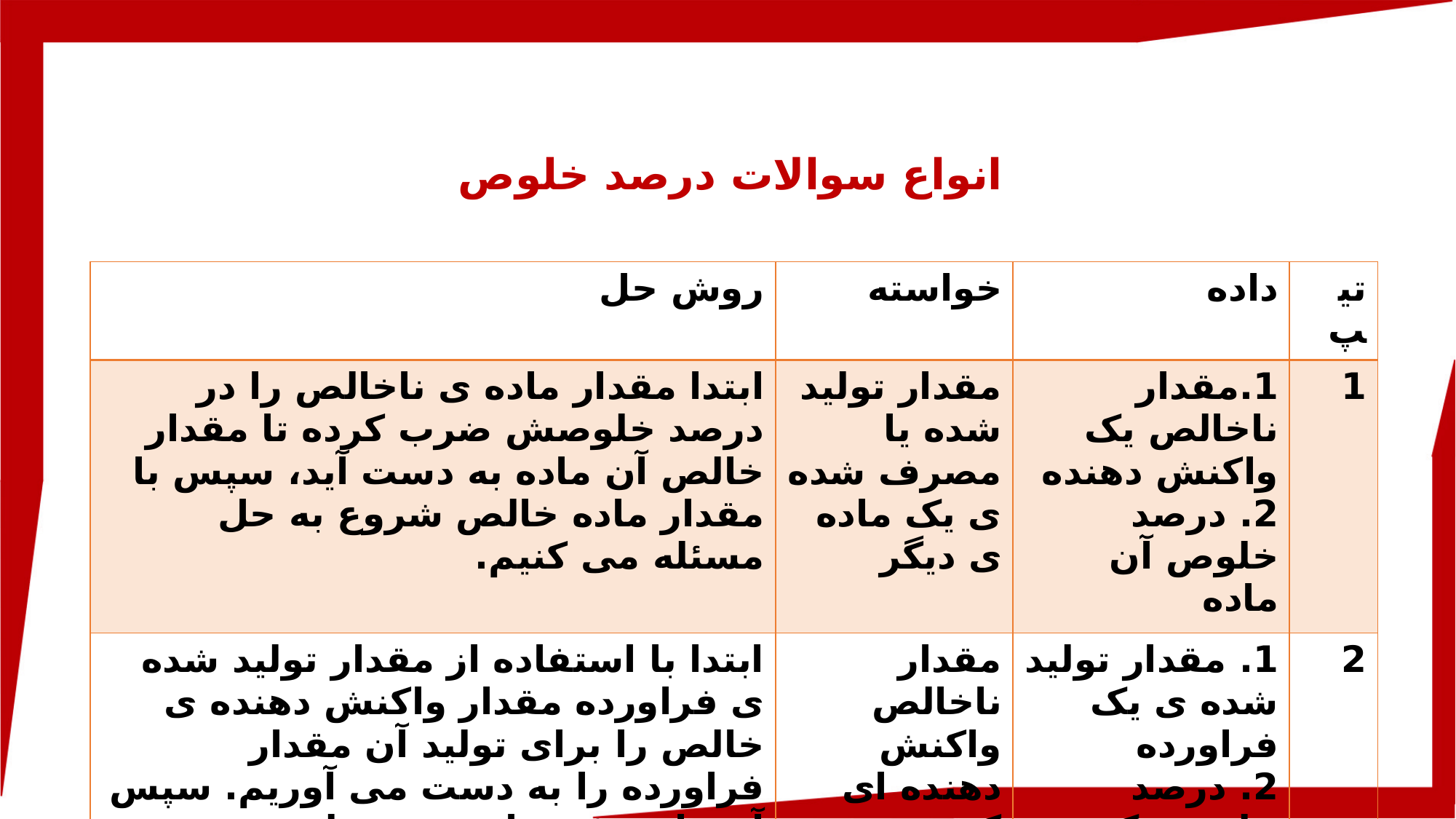

انواع سوالات درصد خلوص
| روش حل | خواسته | داده | تیپ |
| --- | --- | --- | --- |
| ابتدا مقدار ماده ی ناخالص را در درصد خلوصش ضرب کرده تا مقدار خالص آن ماده به دست آید، سپس با مقدار ماده خالص شروع به حل مسئله می کنیم. | مقدار تولید شده یا مصرف شده ی یک ماده ی دیگر | 1.مقدار ناخالص یک واکنش دهنده 2. درصد خلوص آن ماده | 1 |
| ابتدا با استفاده از مقدار تولید شده ی فراورده مقدار واکنش دهنده ی خالص را برای تولید آن مقدار فراورده را به دست می آوریم. سپس آن را در فرمول درصد خلوص می گذاریم، اکنون ما درصد و خلوص و مقدار خالص را برای ماده ی مورد نظر داریم. | مقدار ناخالص واکنش دهنده ای که درصد خلوصش را داریم | 1. مقدار تولید شده ی یک فراورده 2. درصد خلوص یک واکنش دهنده | 2 |